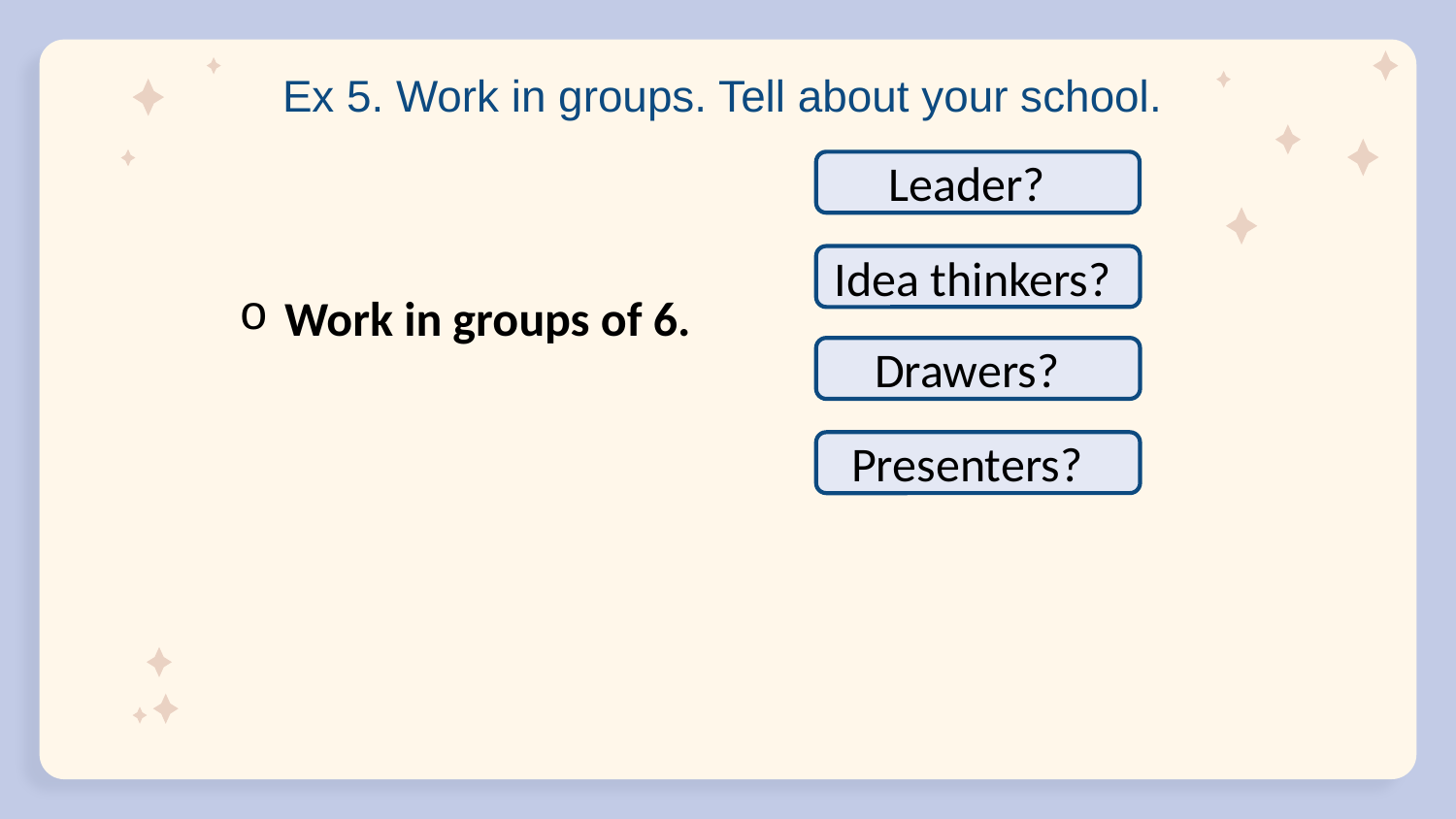

# Ex 5. Work in groups. Tell about your school.

Leader?

Idea thinkers?
Work in groups of 6.
Drawers?
Presenters?